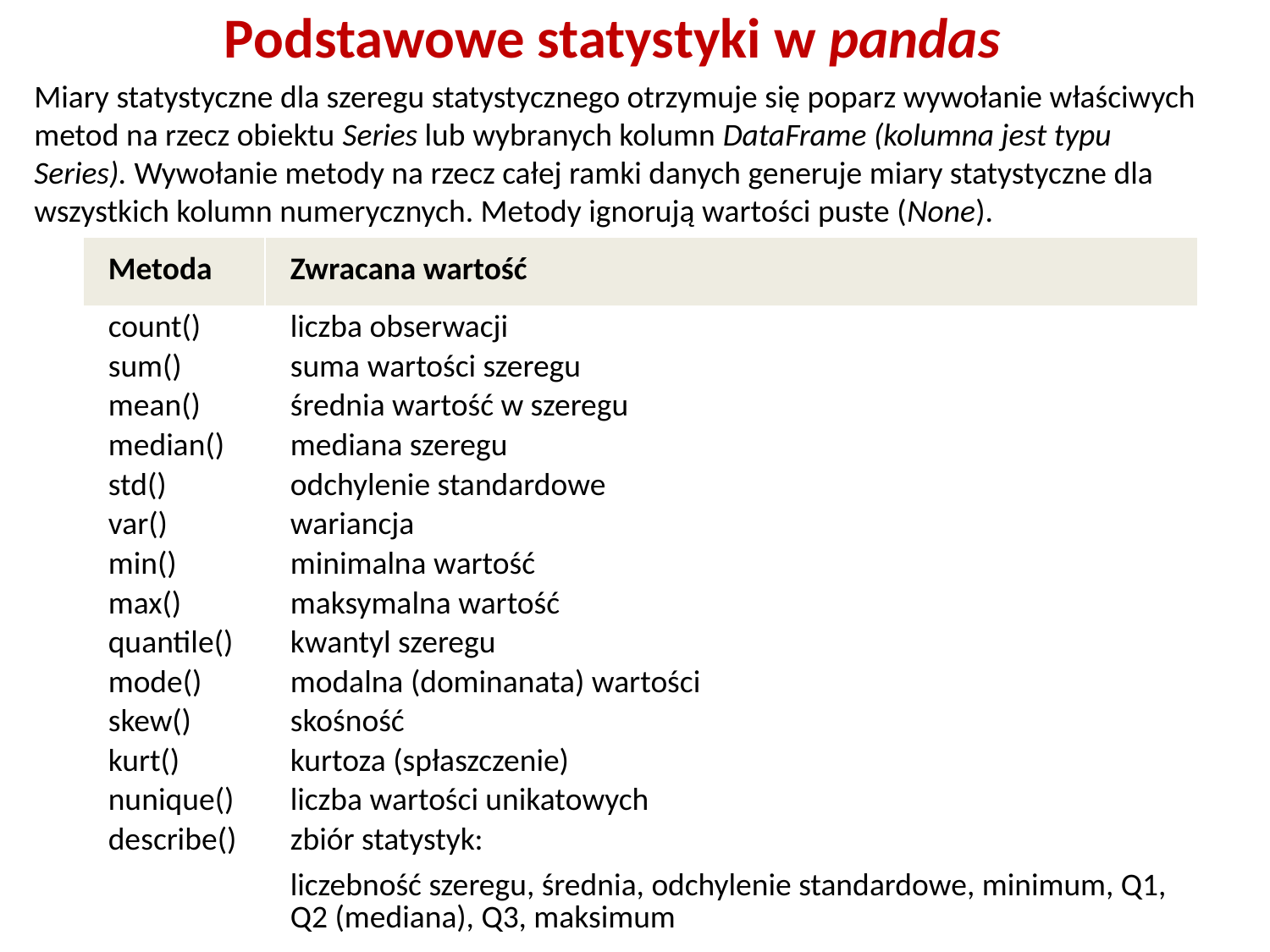

# Podstawowe statystyki w pandas
Miary statystyczne dla szeregu statystycznego otrzymuje się poparz wywołanie właściwych metod na rzecz obiektu Series lub wybranych kolumn DataFrame (kolumna jest typu Series). Wywołanie metody na rzecz całej ramki danych generuje miary statystyczne dla wszystkich kolumn numerycznych. Metody ignorują wartości puste (None).
| Metoda | Zwracana wartość |
| --- | --- |
| count() | liczba obserwacji |
| sum() | suma wartości szeregu |
| mean() | średnia wartość w szeregu |
| median() | mediana szeregu |
| std() | odchylenie standardowe |
| var() | wariancja |
| min() | minimalna wartość |
| max() | maksymalna wartość |
| quantile() | kwantyl szeregu |
| mode() | modalna (dominanata) wartości |
| skew() | skośność |
| kurt() | kurtoza (spłaszczenie) |
| nunique() | liczba wartości unikatowych |
| describe() | zbiór statystyk: |
|  | liczebność szeregu, średnia, odchylenie standardowe, minimum, Q1, Q2 (mediana), Q3, maksimum |